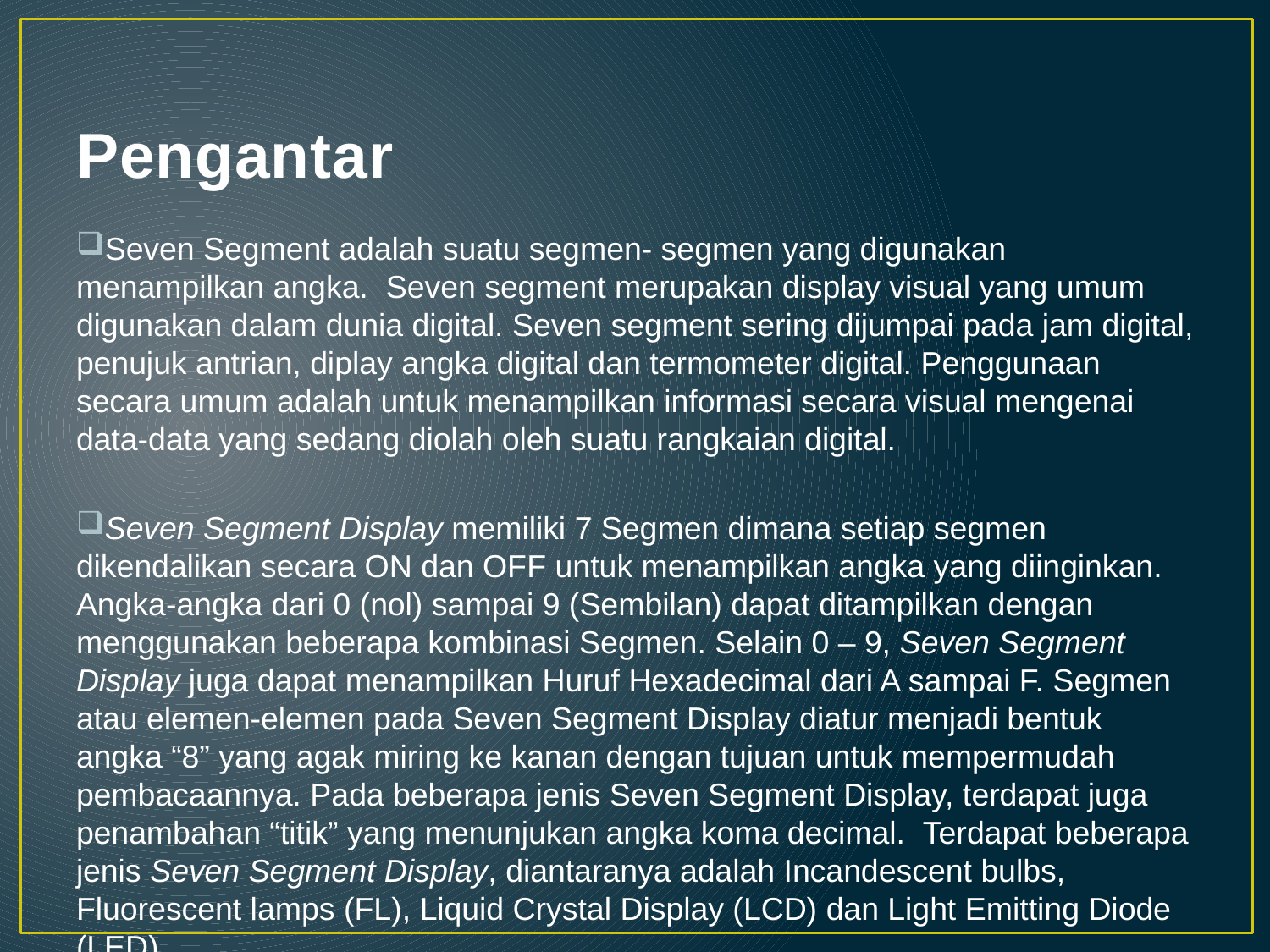

# Pengantar
Seven Segment adalah suatu segmen- segmen yang digunakan menampilkan angka.  Seven segment merupakan display visual yang umum digunakan dalam dunia digital. Seven segment sering dijumpai pada jam digital, penujuk antrian, diplay angka digital dan termometer digital. Penggunaan secara umum adalah untuk menampilkan informasi secara visual mengenai data-data yang sedang diolah oleh suatu rangkaian digital.

Seven Segment Display memiliki 7 Segmen dimana setiap segmen dikendalikan secara ON dan OFF untuk menampilkan angka yang diinginkan. Angka-angka dari 0 (nol) sampai 9 (Sembilan) dapat ditampilkan dengan menggunakan beberapa kombinasi Segmen. Selain 0 – 9, Seven Segment Display juga dapat menampilkan Huruf Hexadecimal dari A sampai F. Segmen atau elemen-elemen pada Seven Segment Display diatur menjadi bentuk angka “8” yang agak miring ke kanan dengan tujuan untuk mempermudah pembacaannya. Pada beberapa jenis Seven Segment Display, terdapat juga penambahan “titik” yang menunjukan angka koma decimal.  Terdapat beberapa jenis Seven Segment Display, diantaranya adalah Incandescent bulbs, Fluorescent lamps (FL), Liquid Crystal Display (LCD) dan Light Emitting Diode (LED).